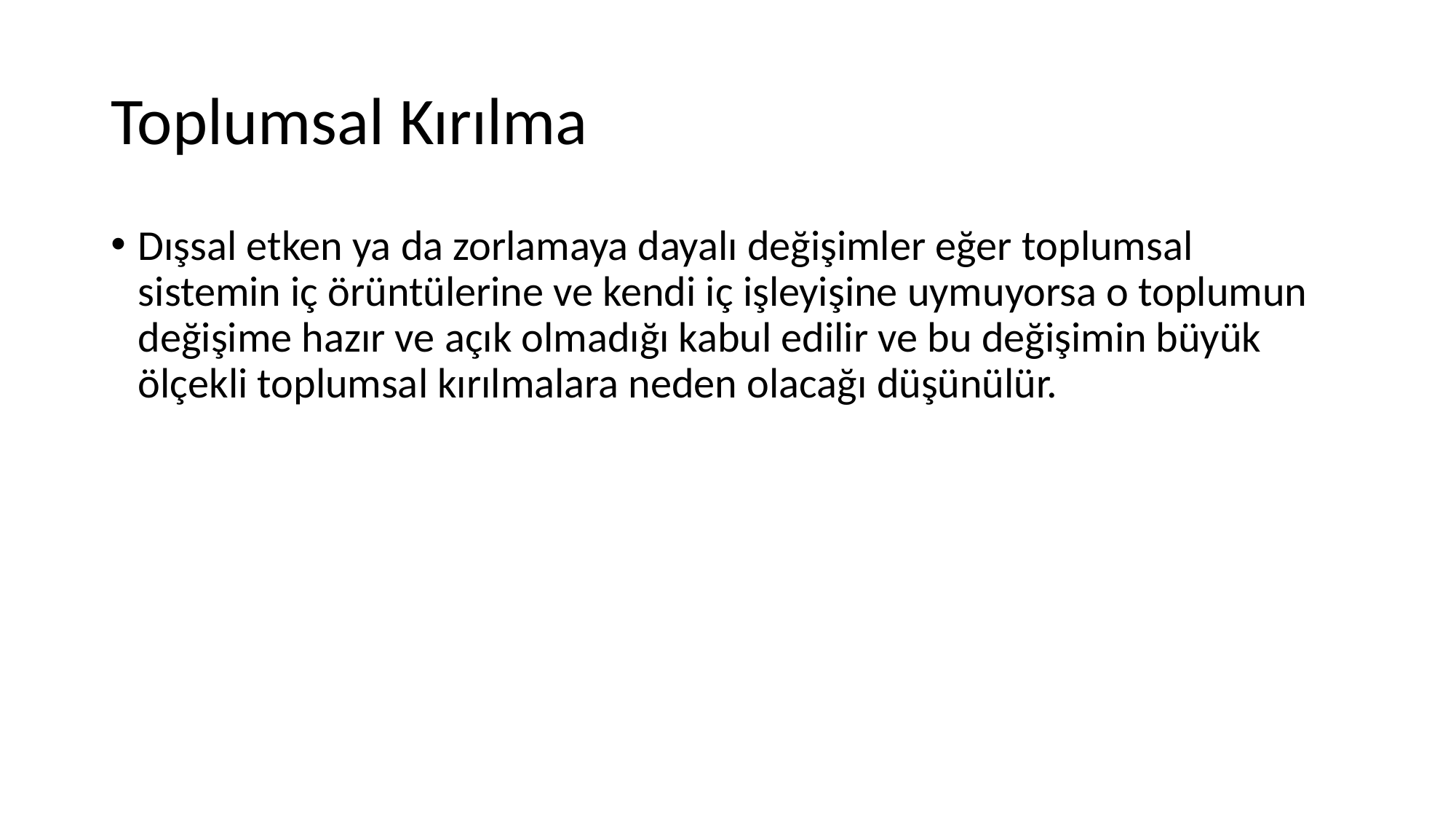

# Toplumsal Kırılma
Dışsal etken ya da zorlamaya dayalı değişimler eğer toplumsal sistemin iç örüntülerine ve kendi iç işleyişine uymuyorsa o toplumun değişime hazır ve açık olmadığı kabul edilir ve bu değişimin büyük ölçekli toplumsal kırılmalara neden olacağı düşünülür.